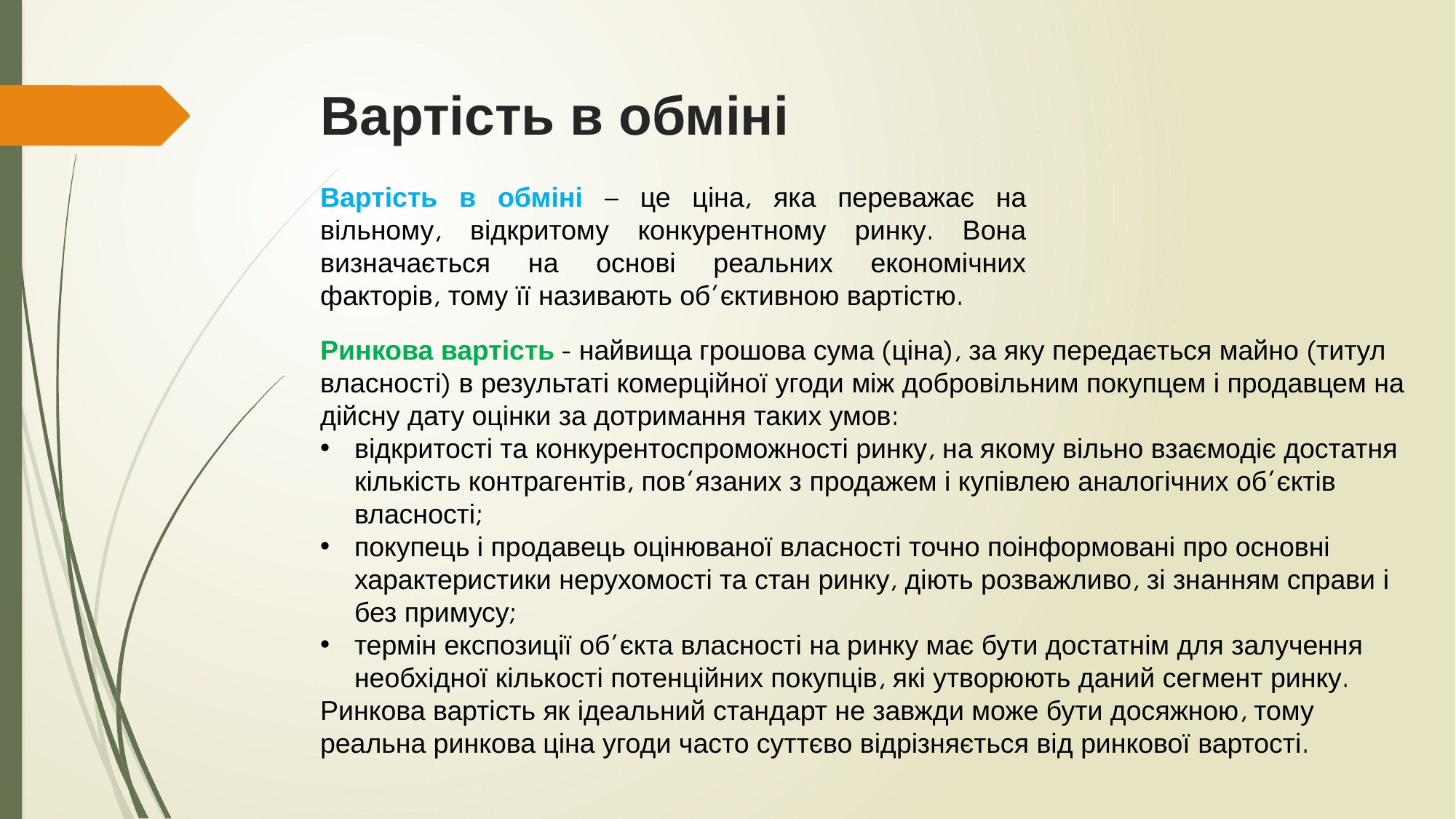

# Вартість в обміні

Вартість в обміні – це ціна, яка переважає на вільному, відкритому конкурентному ринку. Вона визначається на основі реальних економічних факторів, тому її називають об’єктивною вартістю.
Ринкова вартість - найвища грошова сума (ціна), за яку передається майно (титул власності) в результаті комерційної угоди між добровільним покупцем і продавцем на дійсну дату оцінки за дотримання таких умов:
відкритості та конкурентоспроможності ринку, на якому вільно взаємодіє достатня кількість контрагентів, пов’язаних з продажем і купівлею аналогічних об’єктів власності;
покупець і продавець оцінюваної власності точно поінформовані про основні характеристики нерухомості та стан ринку, діють розважливо, зі знанням справи і без примусу;
термін експозиції об’єкта власності на ринку має бути достатнім для залучення необхідної кількості потенційних покупців, які утворюють даний сегмент ринку.
Ринкова вартість як ідеальний стандарт не завжди може бути досяжною, тому реальна ринкова ціна угоди часто суттєво відрізняється від ринкової вартості.